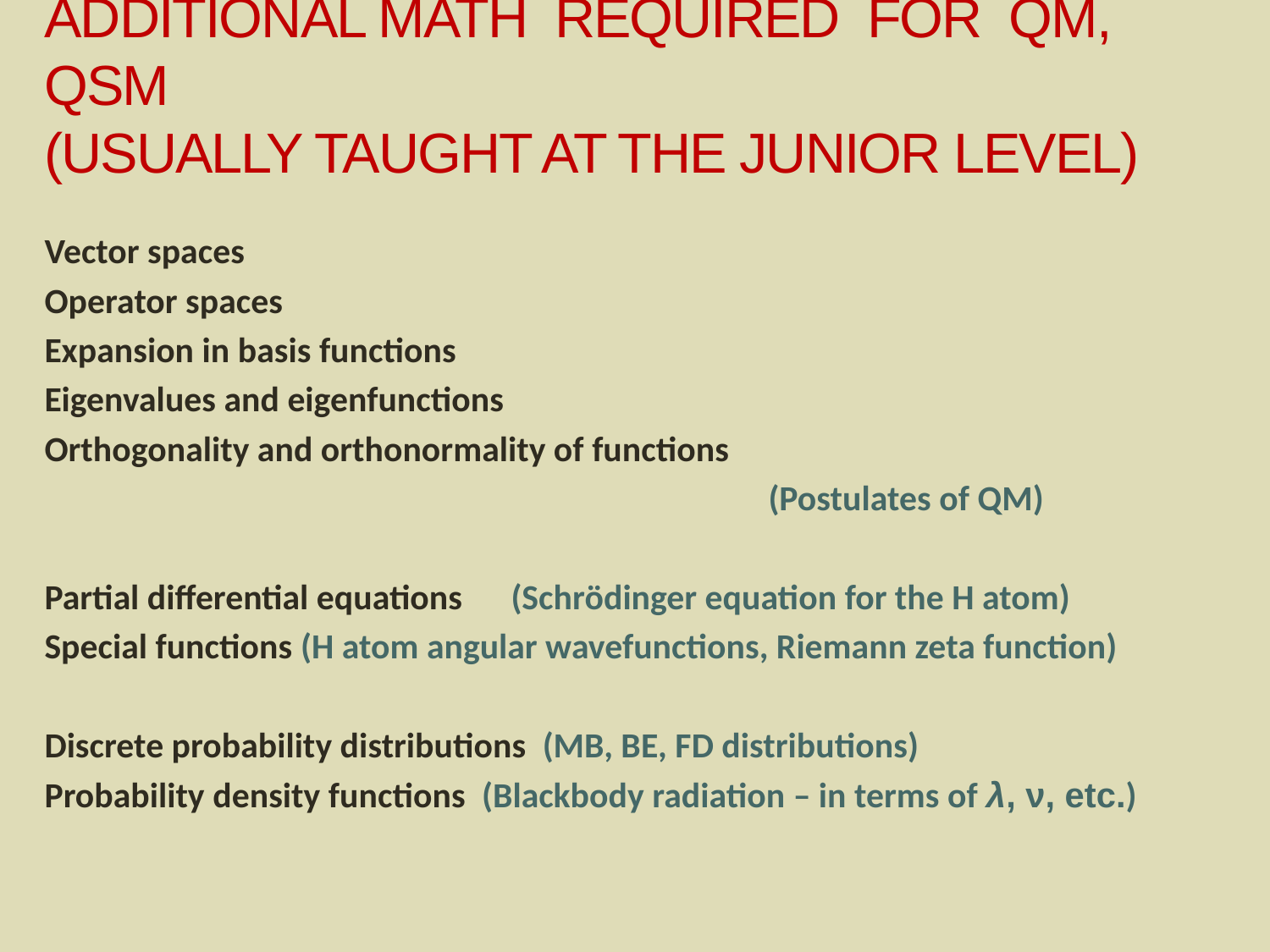

# ADDITIONAL MATH  REQUIRED  FOR  QM,  QSM (USUALLY TAUGHT AT THE JUNIOR LEVEL)
Vector spaces
Operator spaces
Expansion in basis functions
Eigenvalues and eigenfunctions
Orthogonality and orthonormality of functions
                                                                                          (Postulates of QM)

Partial differential equations      (Schrödinger equation for the H atom)
Special functions (H atom angular wavefunctions, Riemann zeta function)

Discrete probability distributions  (MB, BE, FD distributions)
Probability density functions  (Blackbody radiation – in terms of λ, ν, etc.)